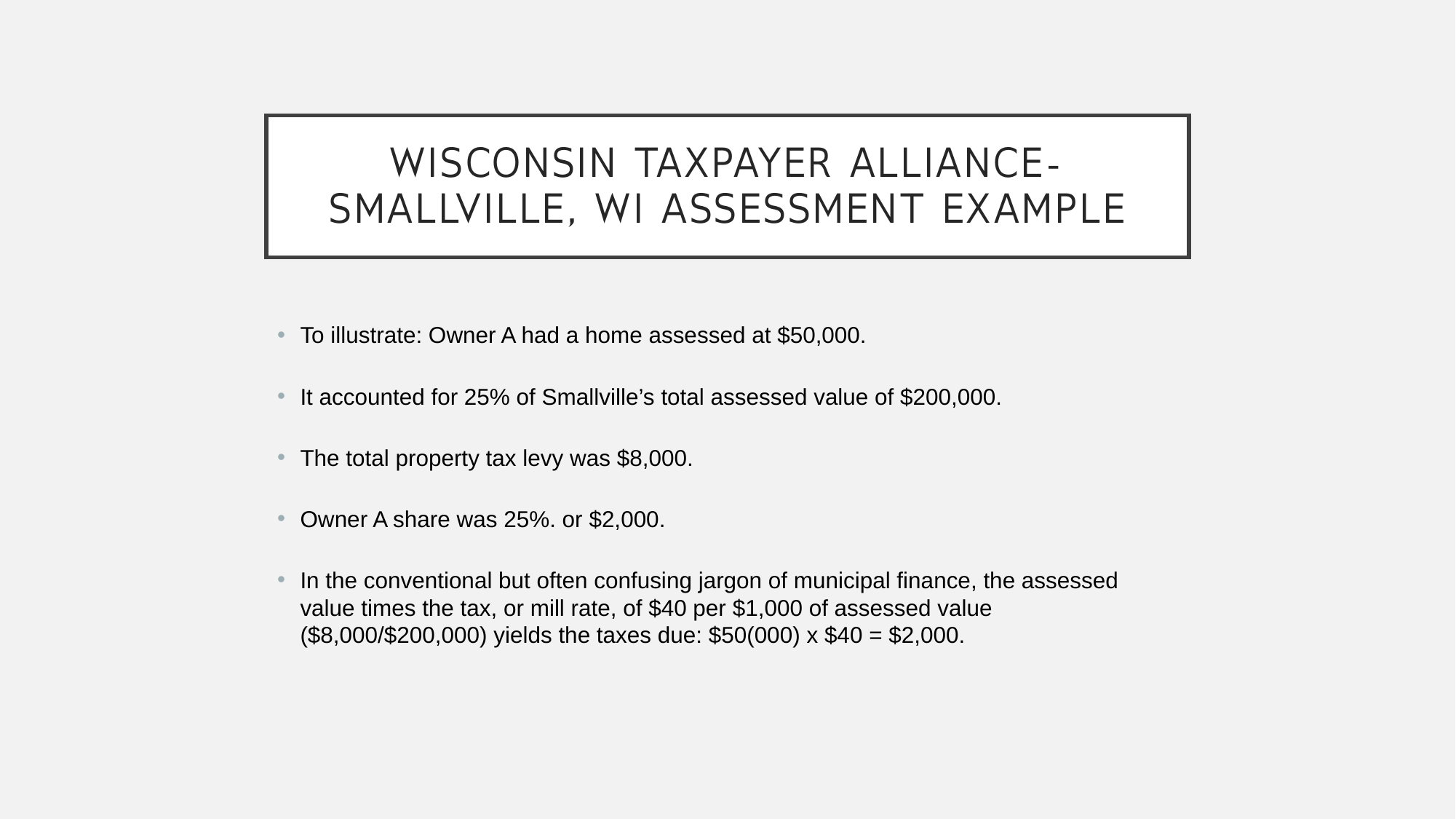

# Wisconsin taxpayer alliance-SMALLVILLE, WI ASSESSMENT EXAMPLE
To illustrate: Owner A had a home assessed at $50,000.

It accounted for 25% of Smallville’s total assessed value of $200,000.

The total property tax levy was $8,000.

Owner A share was 25%. or $2,000.

In the conventional but often confusing jargon of municipal finance, the assessed value times the tax, or mill rate, of $40 per $1,000 of assessed value ($8,000/$200,000) yields the taxes due: $50(000) x $40 = $2,000.